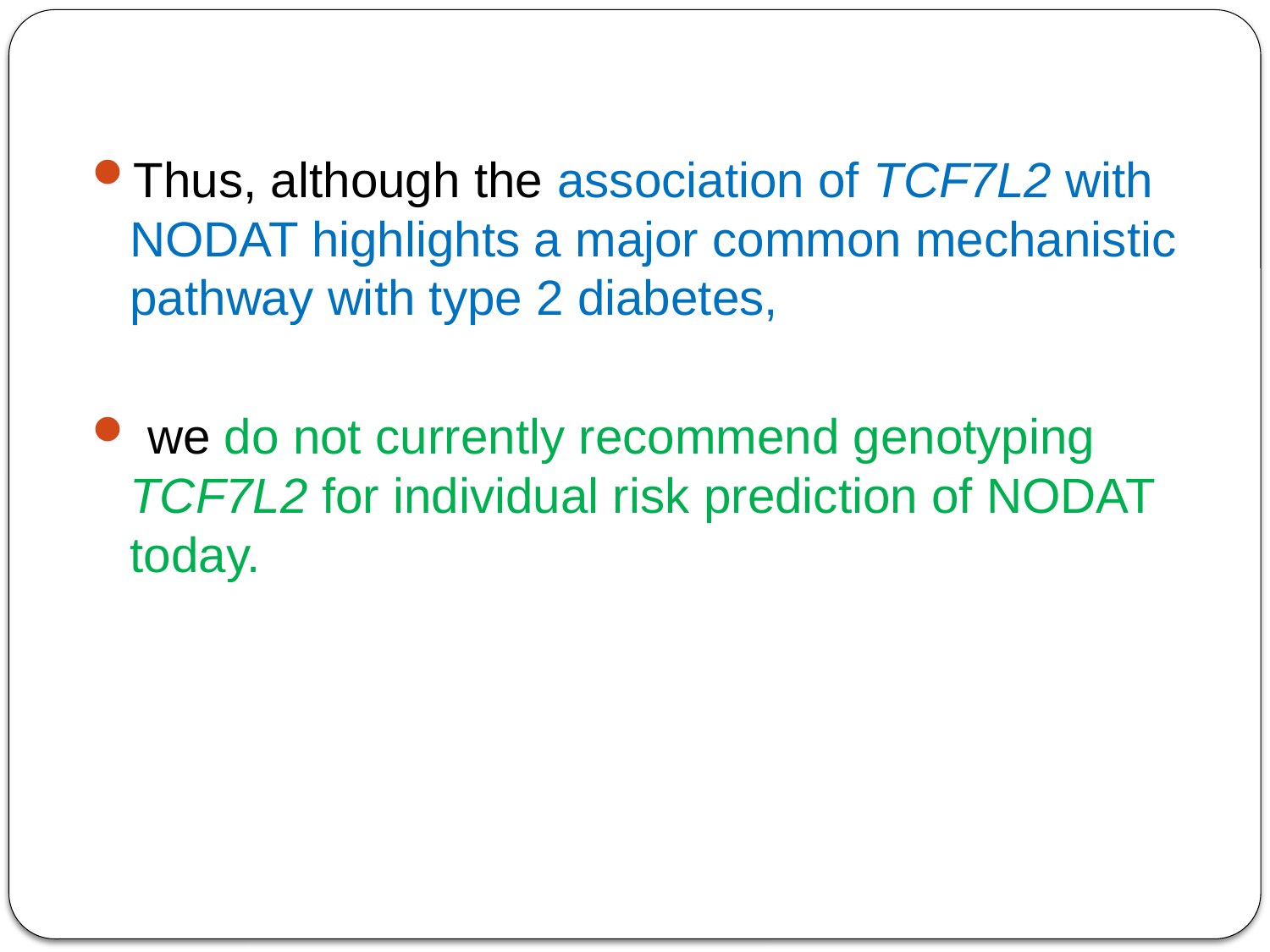

Thus, although the association of TCF7L2 with NODAT highlights a major common mechanistic pathway with type 2 diabetes,

 we do not currently recommend genotyping TCF7L2 for individual risk prediction of NODAT today.